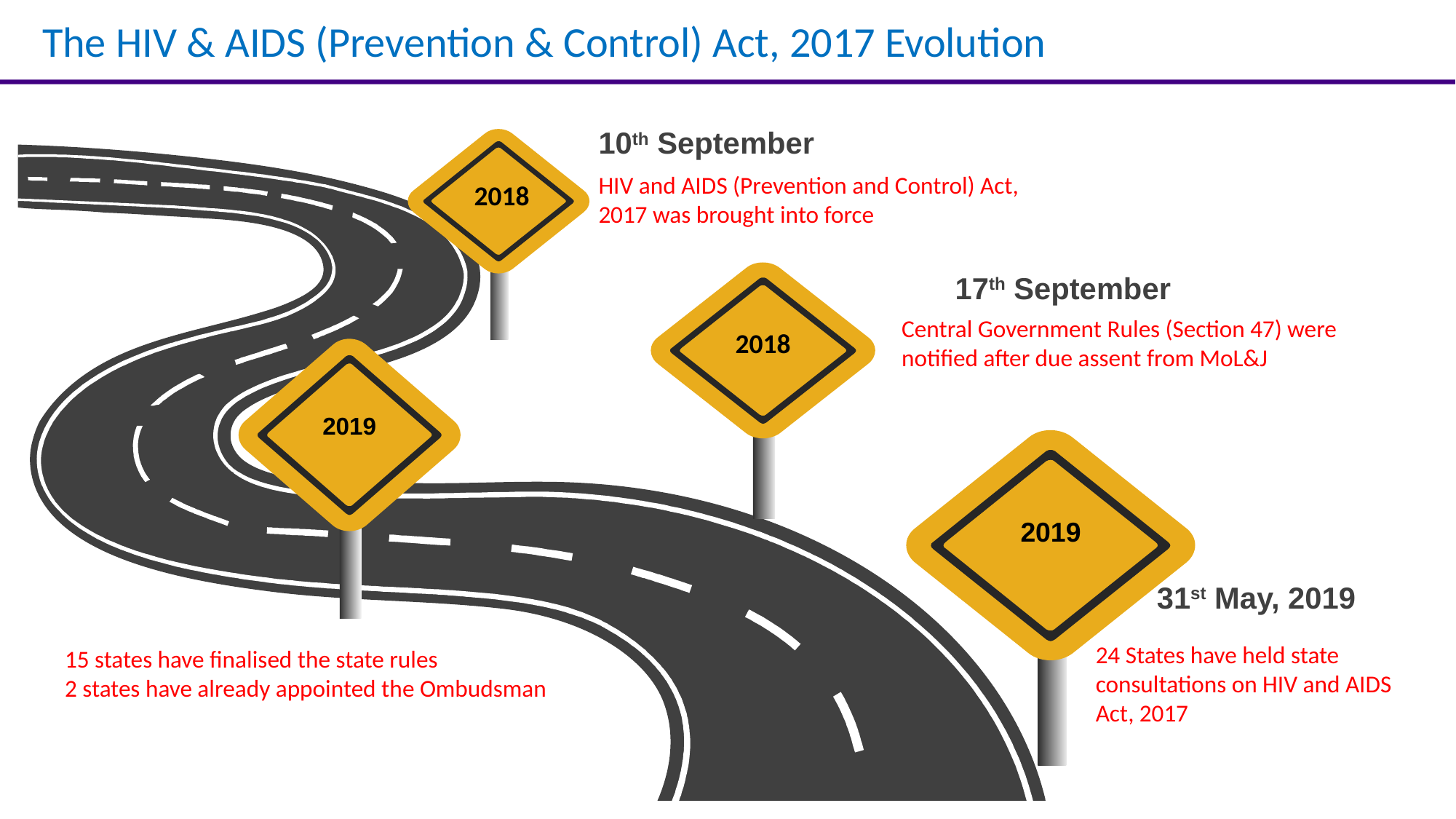

# The HIV & AIDS (Prevention & Control) Act, 2017 Evolution

10th September
HIV and AIDS (Prevention and Control) Act, 2017 was brought into force

2018

2018
17th September
Central Government Rules (Section 47) were notified after due assent from MoL&J

2019

2019
   31st May, 2019
24 States have held state consultations on HIV and AIDS Act, 2017

15 states have finalised the state rules
2 states have already appointed the Ombudsman